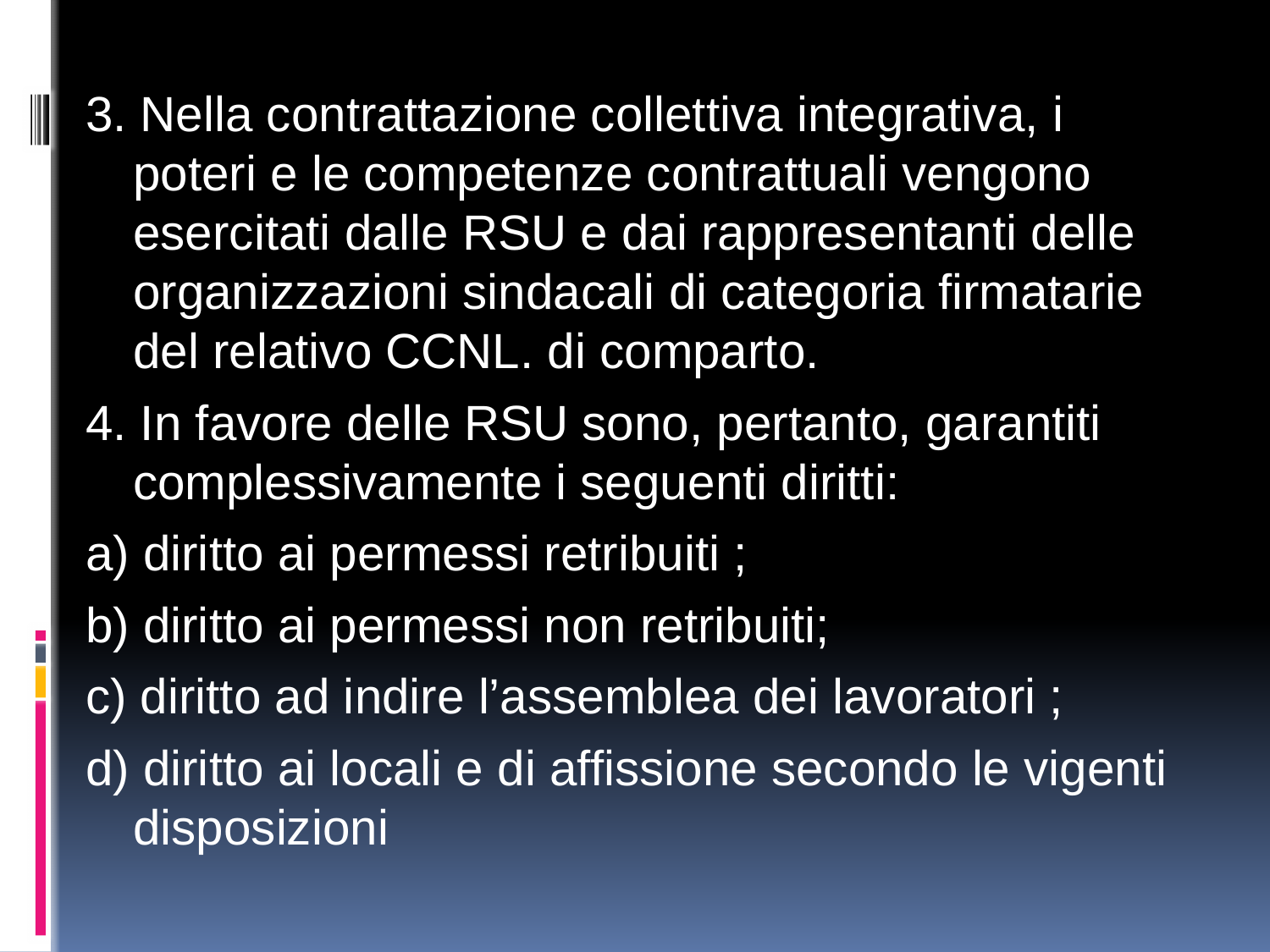

3. Nella contrattazione collettiva integrativa, i poteri e le competenze contrattuali vengono esercitati dalle RSU e dai rappresentanti delle organizzazioni sindacali di categoria firmatarie del relativo CCNL. di comparto.
4. In favore delle RSU sono, pertanto, garantiti complessivamente i seguenti diritti:
a) diritto ai permessi retribuiti ;
b) diritto ai permessi non retribuiti;
c) diritto ad indire l’assemblea dei lavoratori ;
d) diritto ai locali e di affissione secondo le vigenti disposizioni